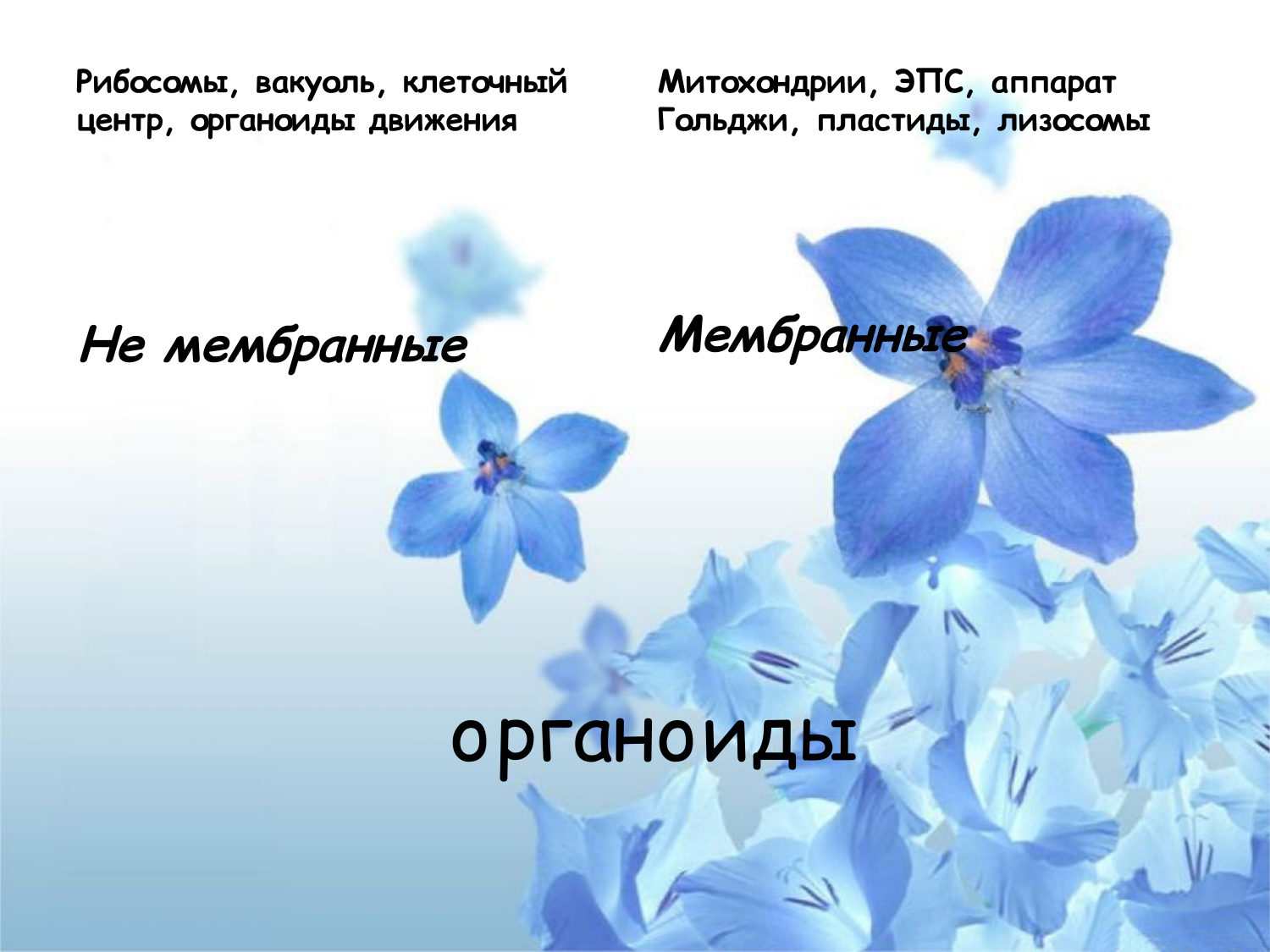

Рибосомы, вакуоль, клеточный центр, органоиды движения

Митохондрии, ЭПС, аппарат Гольджи, пластиды, лизосомы

Мембранные

Не мембранные

# органоиды